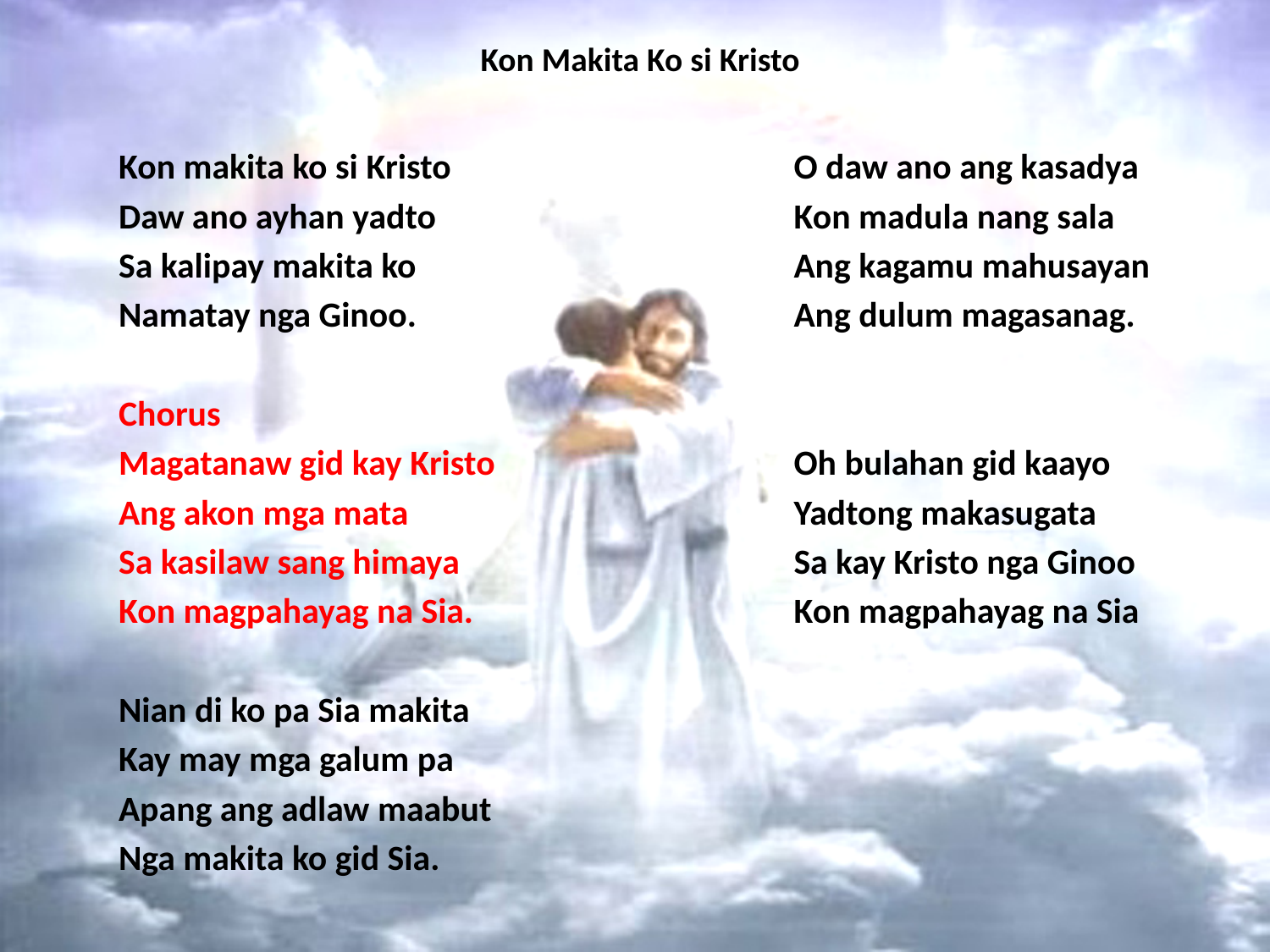

# Kon Makita Ko si Kristo
Kon makita ko si Kristo
Daw ano ayhan yadto
Sa kalipay makita ko
Namatay nga Ginoo.

Chorus
Magatanaw gid kay Kristo
Ang akon mga mata
Sa kasilaw sang himaya
Kon magpahayag na Sia.

Nian di ko pa Sia makita
Kay may mga galum pa
Apang ang adlaw maabut
Nga makita ko gid Sia.
O daw ano ang kasadya
Kon madula nang sala
Ang kagamu mahusayan
Ang dulum magasanag.

Oh bulahan gid kaayo
Yadtong makasugata
Sa kay Kristo nga Ginoo
Kon magpahayag na Sia